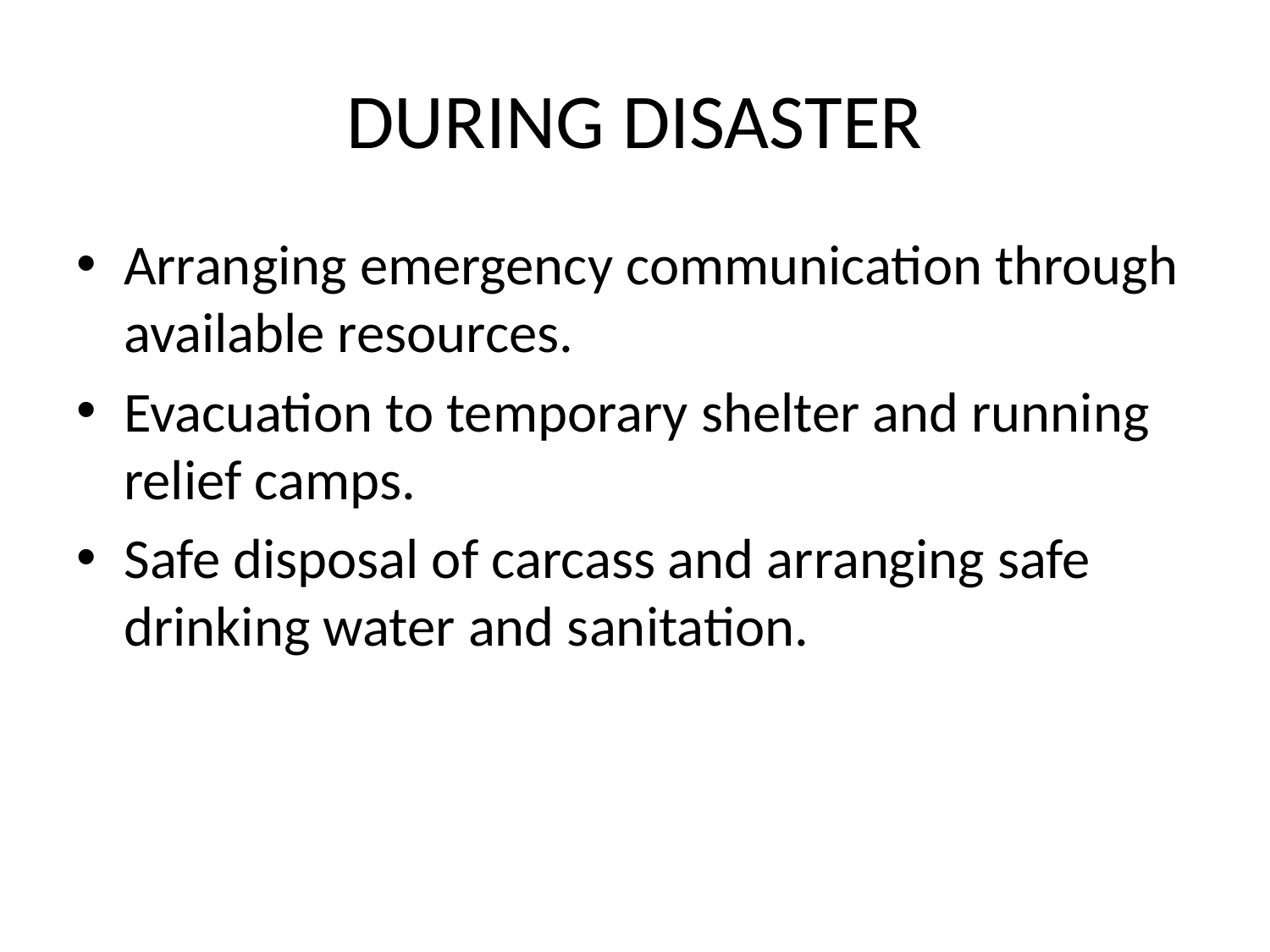

# DURING DISASTER
Arranging emergency communication through available resources.
Evacuation to temporary shelter and running relief camps.
Safe disposal of carcass and arranging safe drinking water and sanitation.